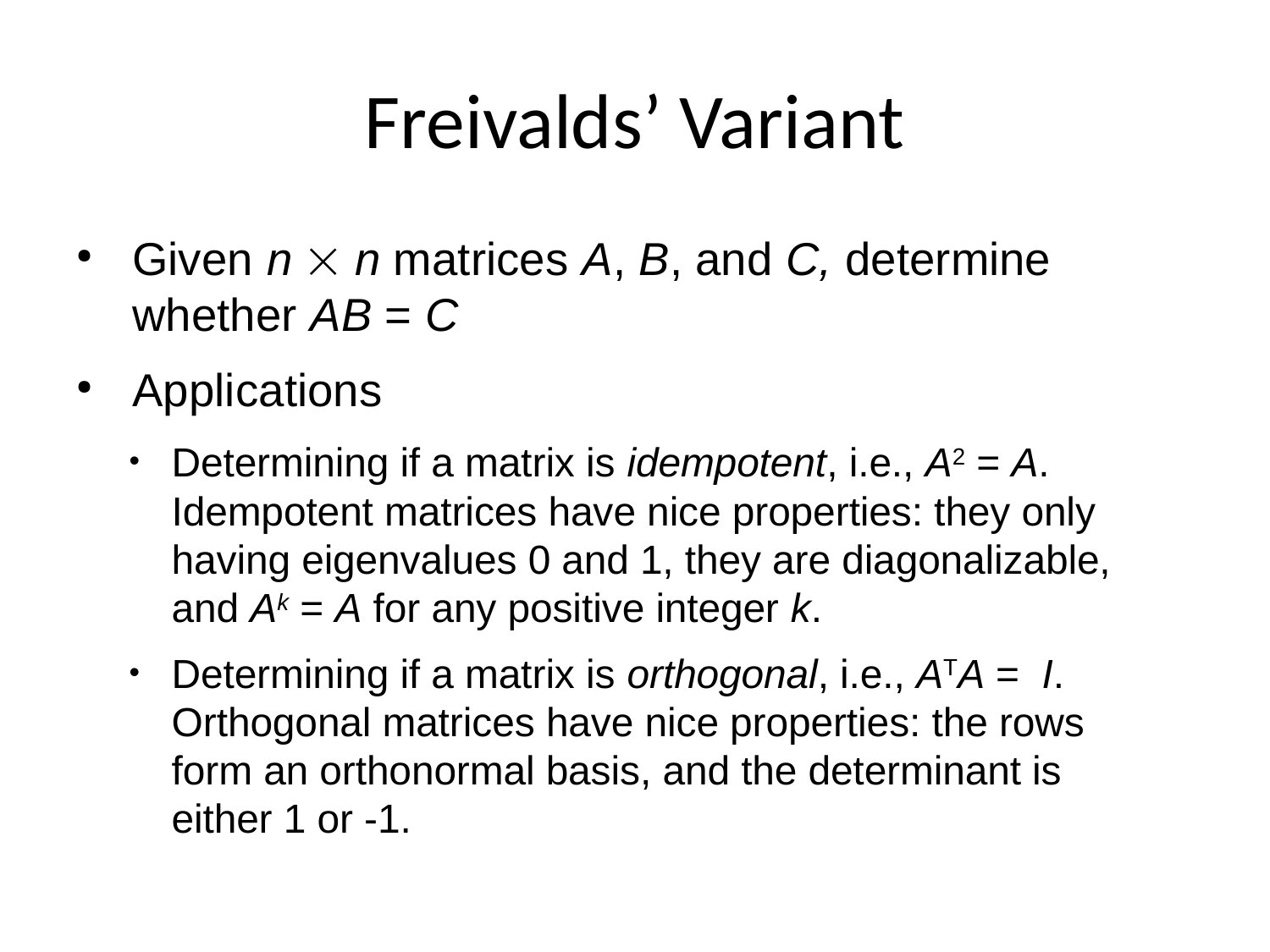

Freivalds’ Variant
Given n × n matrices A, B, and C, determine whether AB = C
Applications
Determining if a matrix is idempotent, i.e., A2 = A. Idempotent matrices have nice properties: they only having eigenvalues 0 and 1, they are diagonalizable, and Ak = A for any positive integer k.
Determining if a matrix is orthogonal, i.e., ATA =  I. Orthogonal matrices have nice properties: the rows form an orthonormal basis, and the determinant is either 1 or -1.